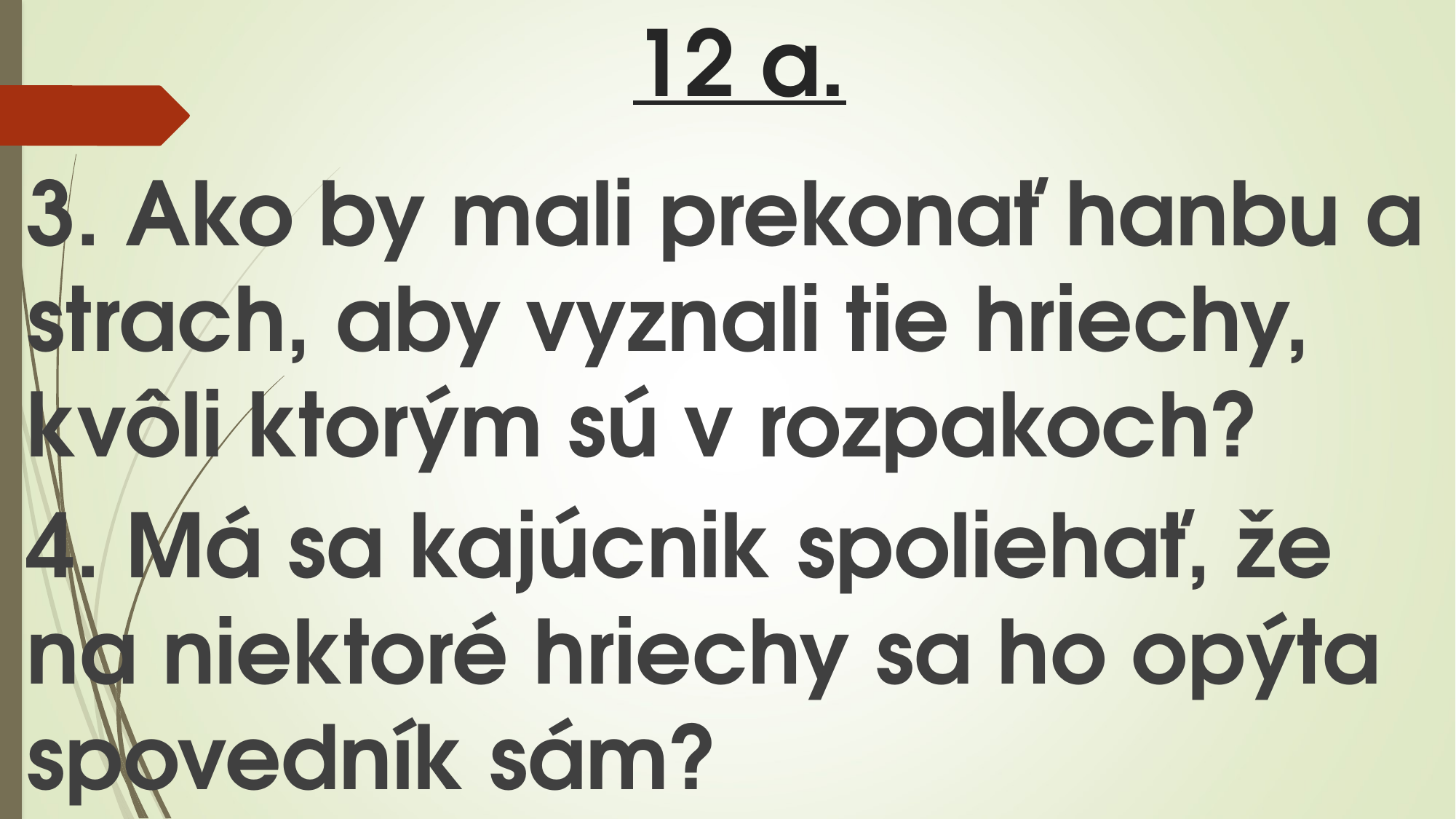

# 12 a.
3. Ako by mali prekonať hanbu a strach, aby vyznali tie hriechy, kvôli ktorým sú v rozpakoch?
4. Má sa kajúcnik spoliehať, že na niektoré hriechy sa ho opýta spovedník sám?